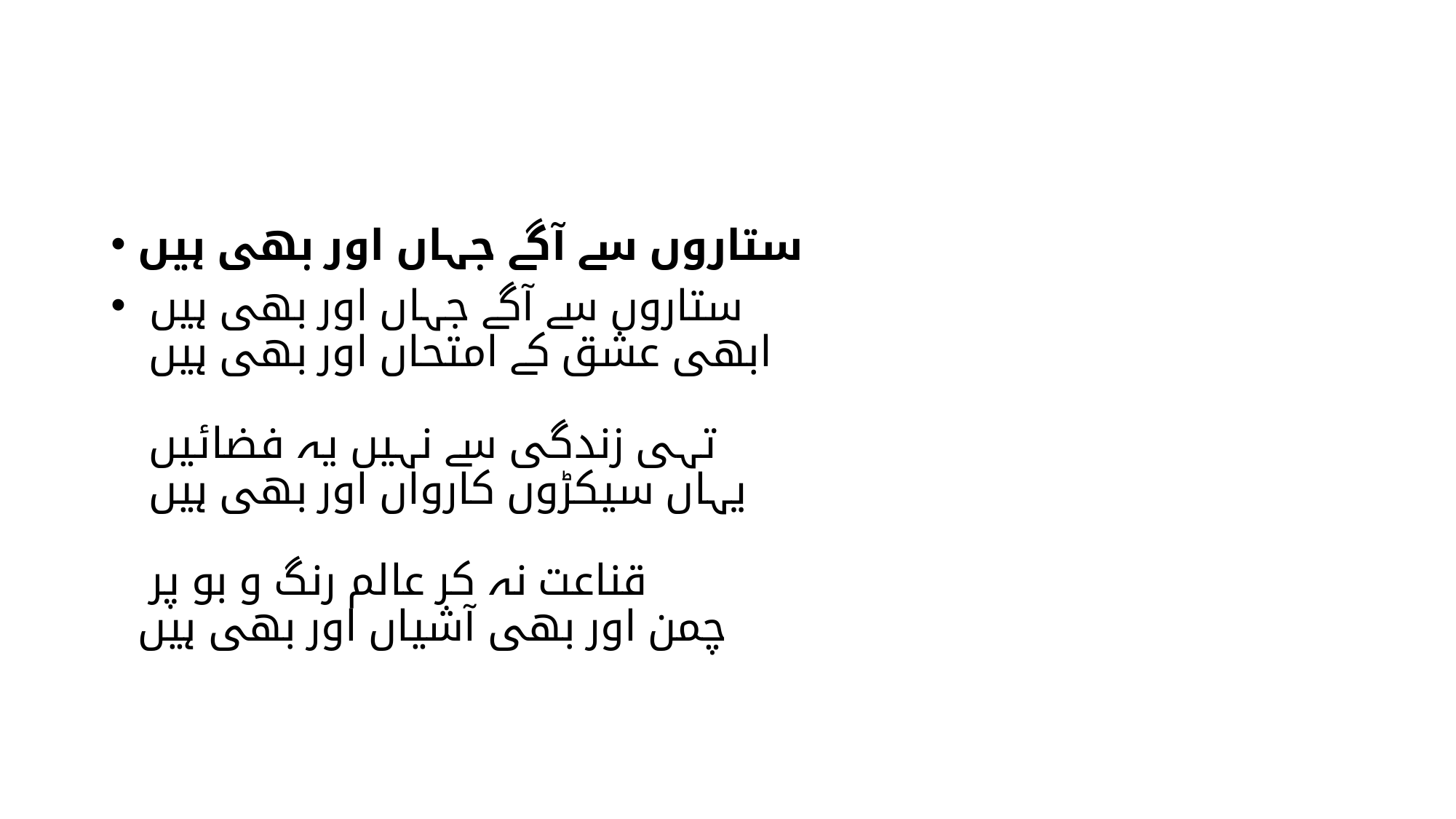

#
ستاروں سے آگے جہاں اور بھی ہیں
ستاروں سے آگے جہاں اور بھی ہیں
ابھی عشق کے امتحاں اور بھی ہیں
تہی زندگی سے نہیں یہ فضائیں
یہاں سیکڑوں کارواں اور بھی ہیں
قناعت نہ کر عالم رنگ و بو پر
چمن اور بھی آشیاں اور بھی ہیں